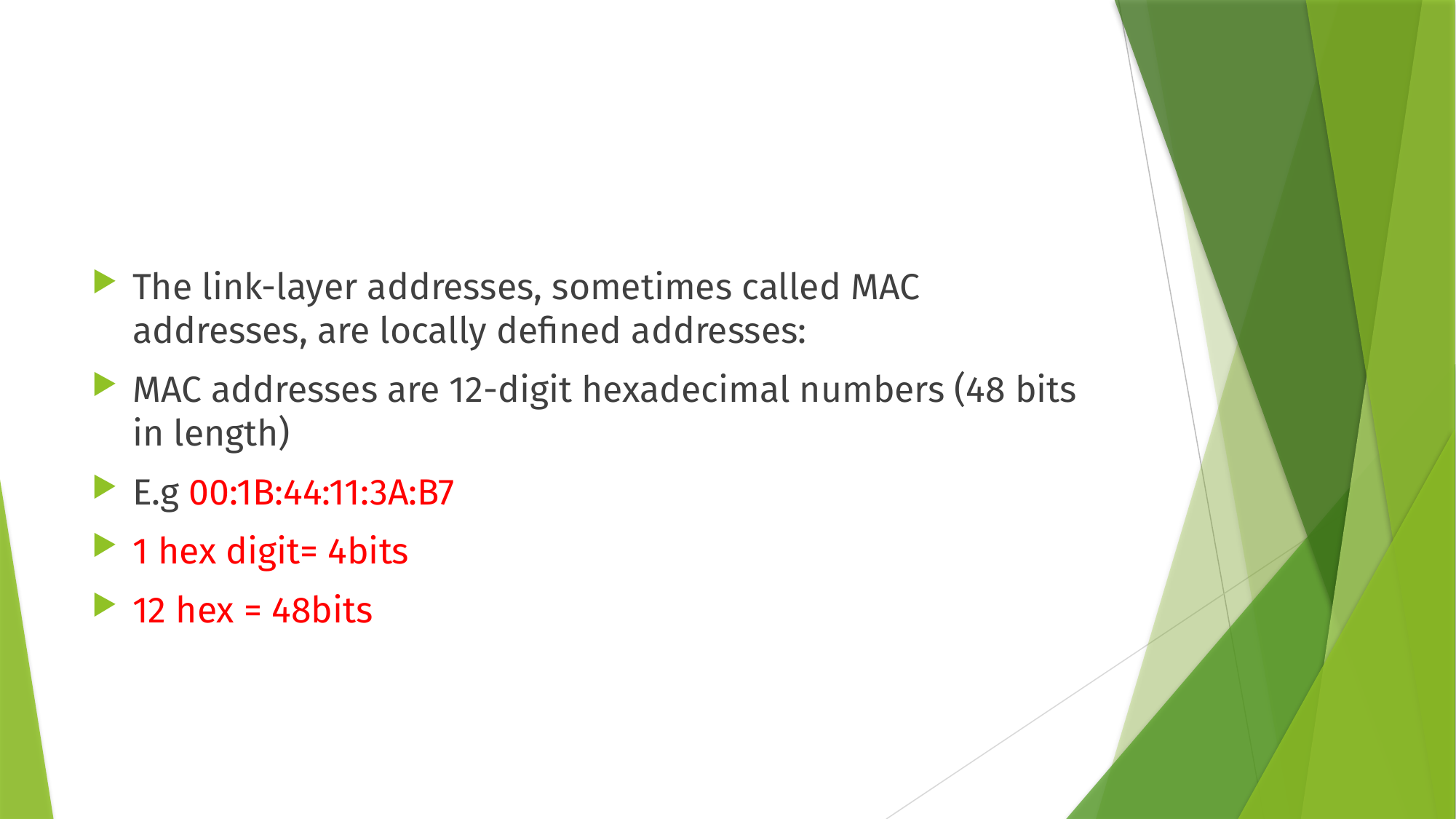

#
The link-layer addresses, sometimes called MAC addresses, are locally defined addresses:
MAC addresses are 12-digit hexadecimal numbers (48 bits in length)
E.g 00:1B:44:11:3A:B7
1 hex digit= 4bits
12 hex = 48bits